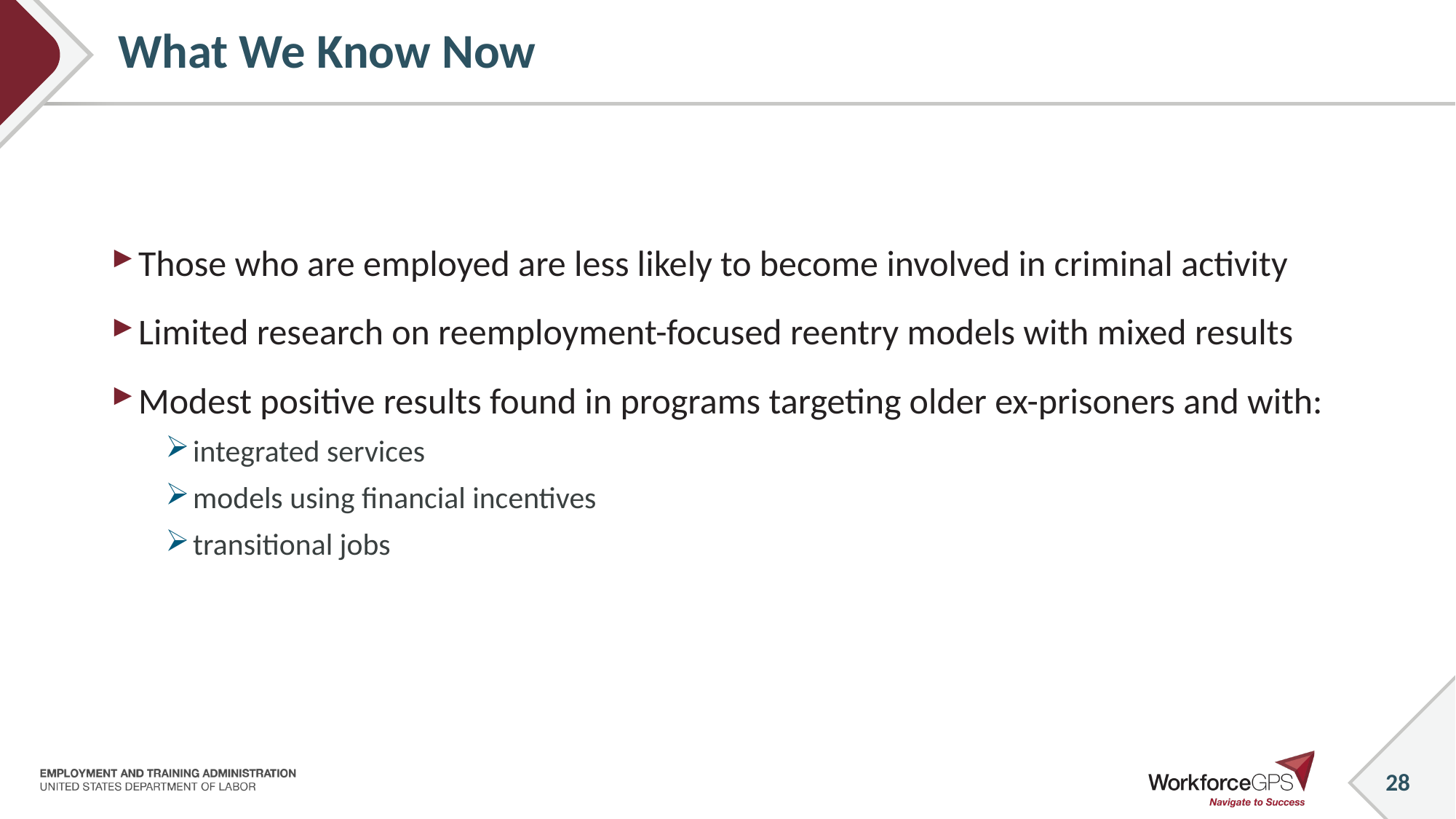

# What We Know Now
Those who are employed are less likely to become involved in criminal activity
Limited research on reemployment-focused reentry models with mixed results
Modest positive results found in programs targeting older ex-prisoners and with:
integrated services
models using financial incentives
transitional jobs

28